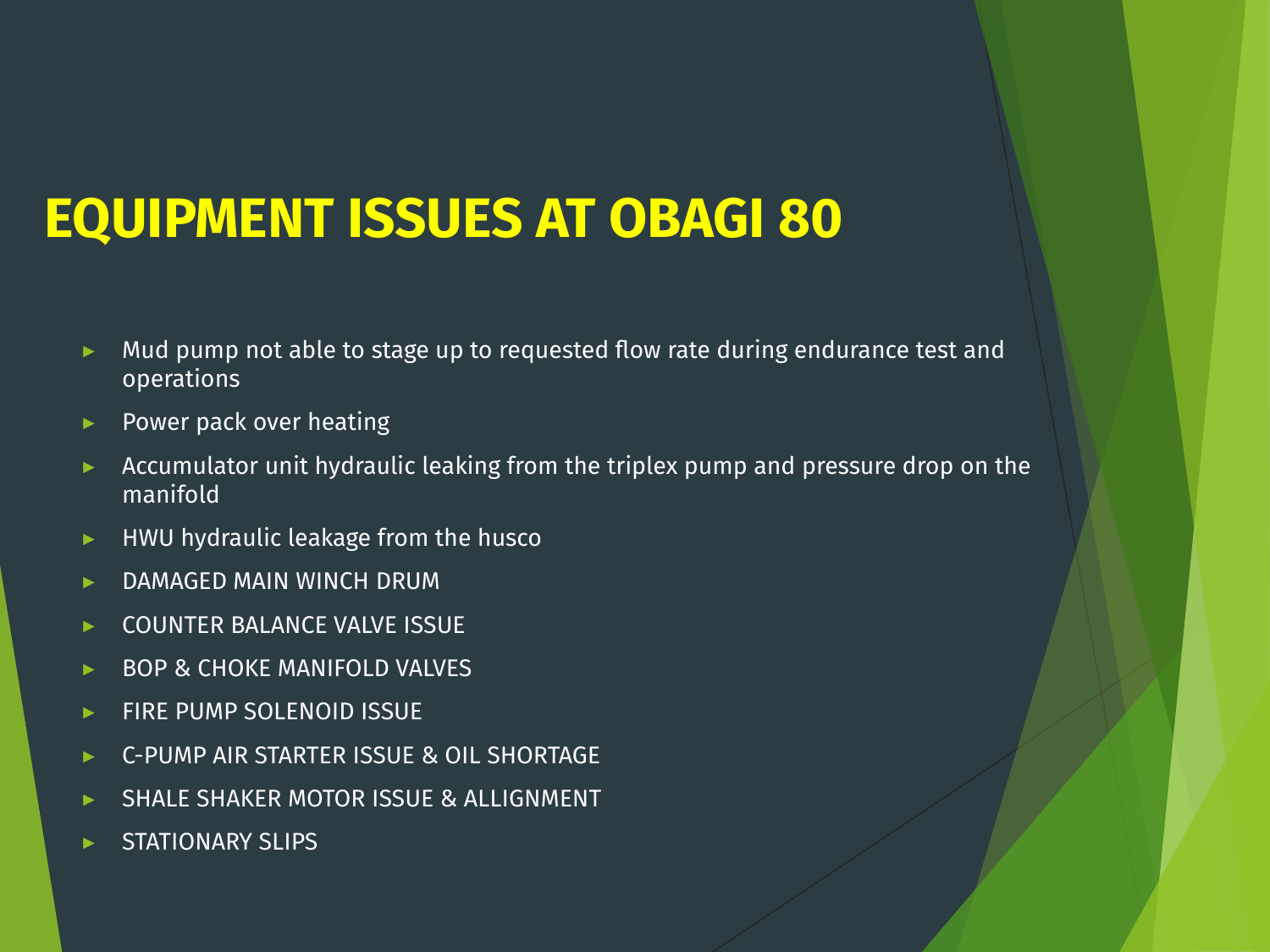

# EQUIPMENT ISSUES AT OBAGI 80
Mud pump not able to stage up to requested flow rate during endurance test and operations
Power pack over heating
Accumulator unit hydraulic leaking from the triplex pump and pressure drop on the manifold
HWU hydraulic leakage from the husco
DAMAGED MAIN WINCH DRUM
COUNTER BALANCE VALVE ISSUE
BOP & CHOKE MANIFOLD VALVES
FIRE PUMP SOLENOID ISSUE
C-PUMP AIR STARTER ISSUE & OIL SHORTAGE
SHALE SHAKER MOTOR ISSUE & ALLIGNMENT
STATIONARY SLIPS